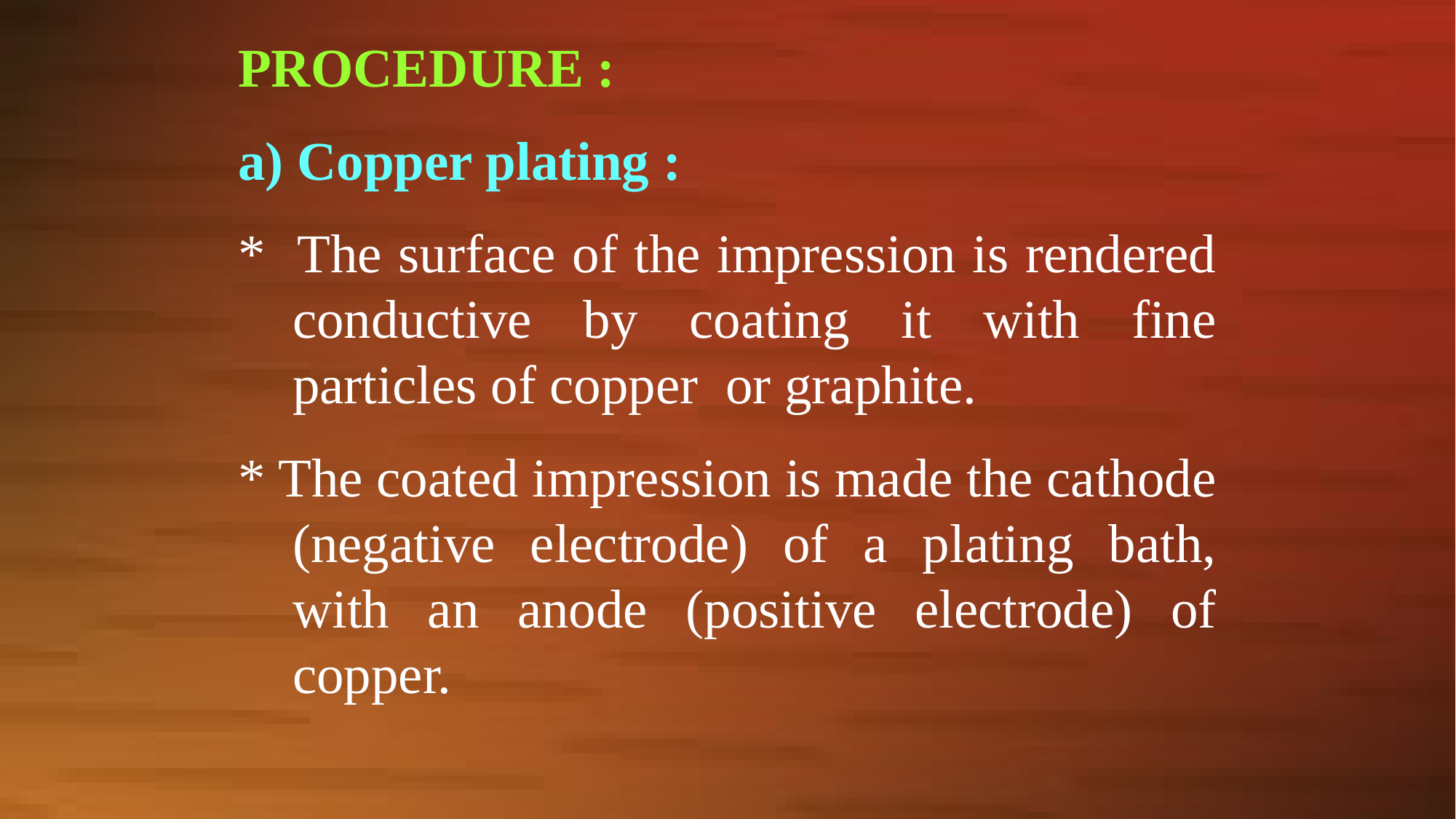

PROCEDURE :
a) Copper plating :
*  The surface of the impression is rendered conductive by coating it with fine particles of copper  or graphite.
* The coated impression is made the cathode (negative electrode) of a plating bath, with an anode (positive electrode) of copper.